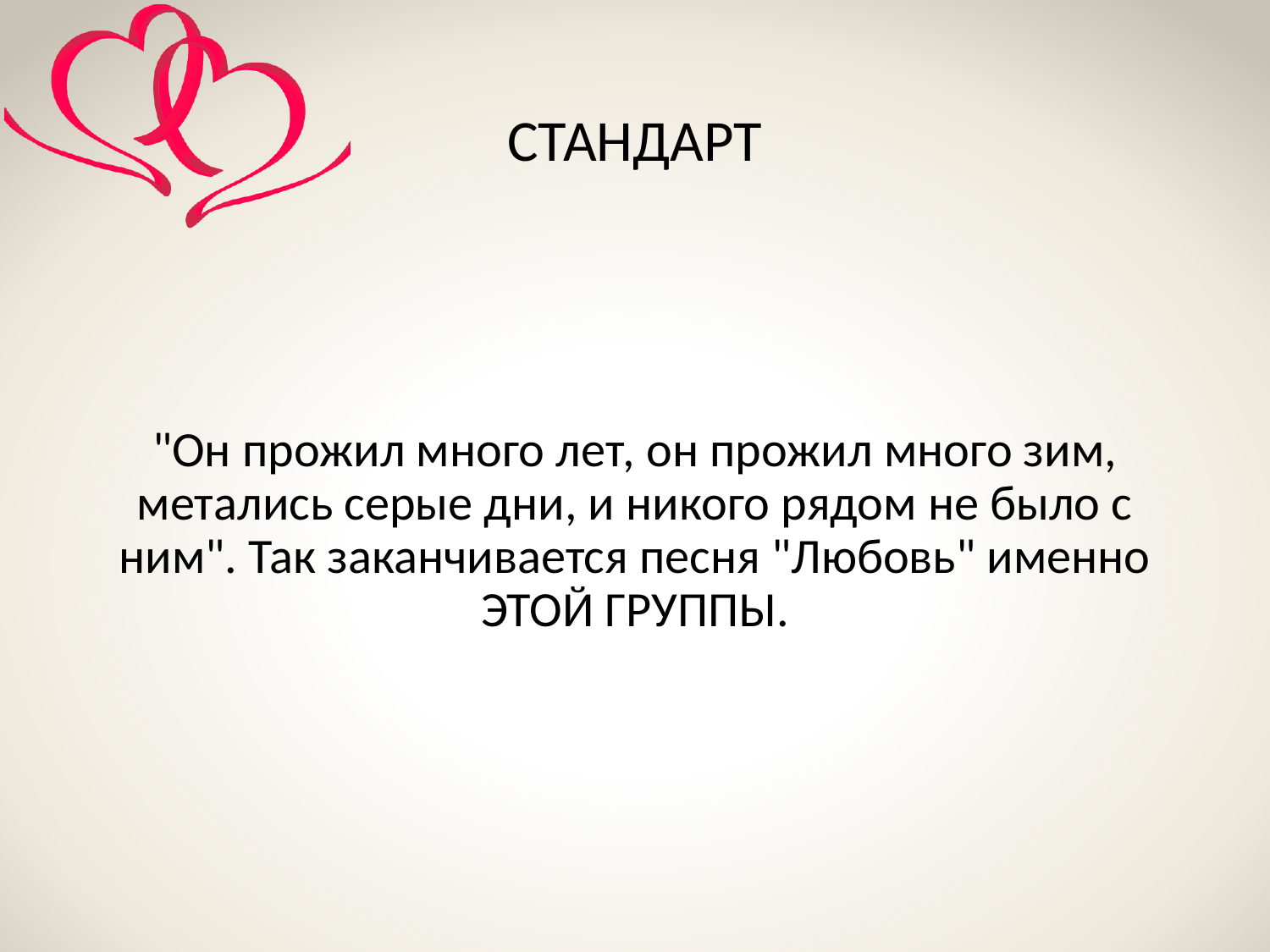

# СТАНДАРТ

"Он прожил много лет, он прожил много зим, метались серые дни, и никого рядом не было с ним". Так заканчивается песня "Любовь" именно ЭТОЙ ГРУППЫ.